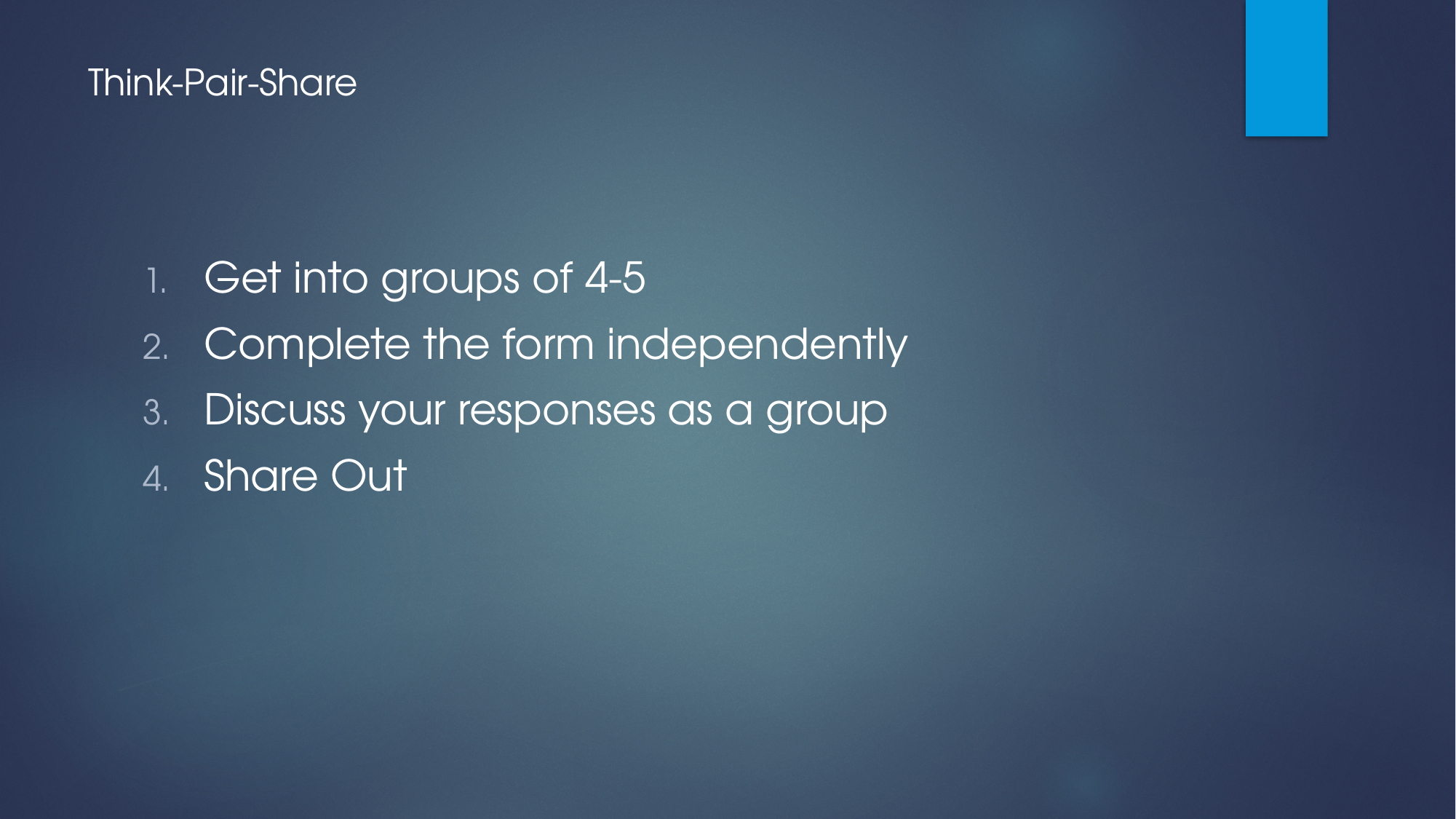

# Think-Pair-Share
Get into groups of 4-5
Complete the form independently
Discuss your responses as a group
Share Out